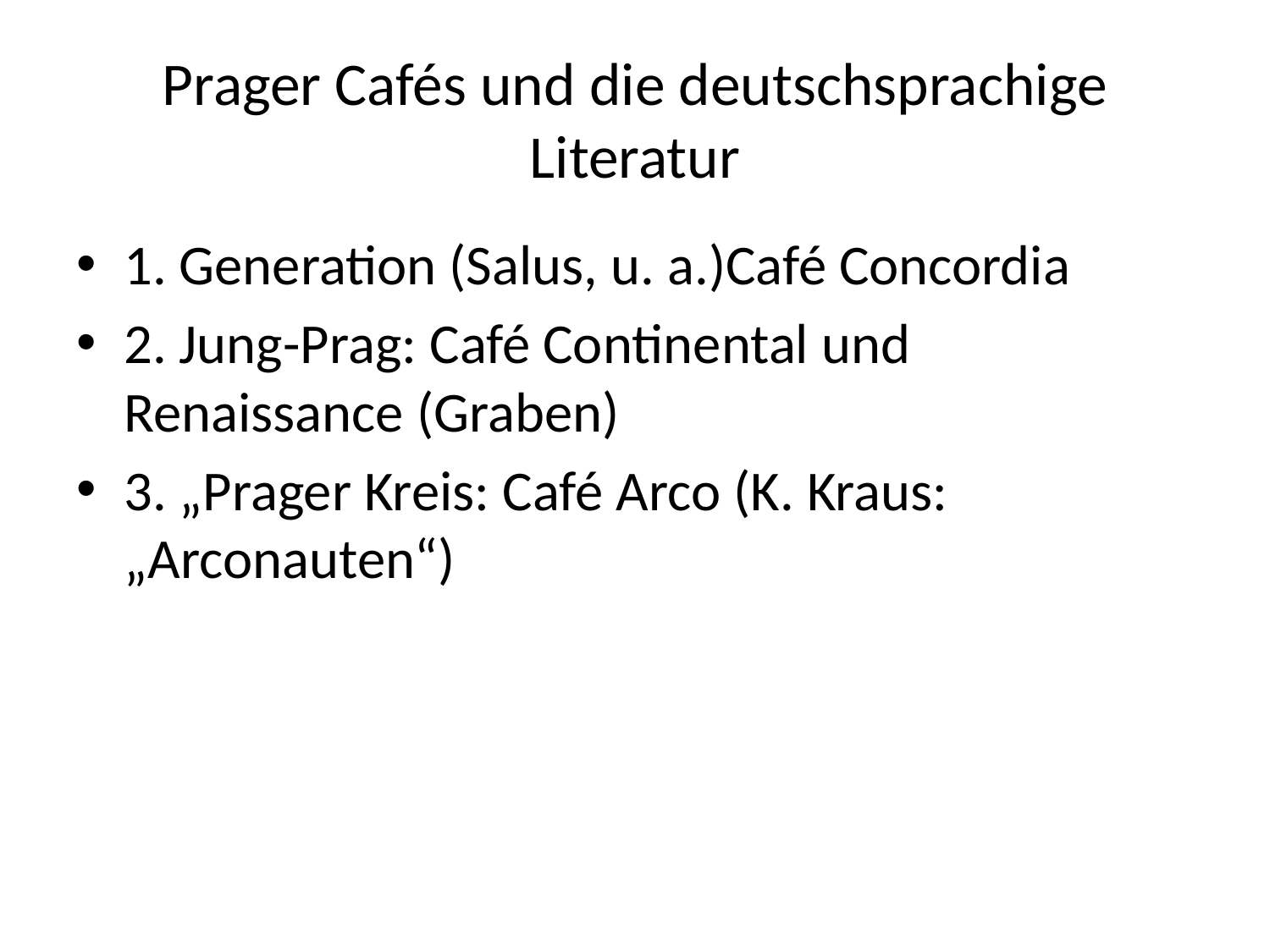

# Prager Cafés und die deutschsprachige Literatur
1. Generation (Salus, u. a.)Café Concordia
2. Jung-Prag: Café Continental und Renaissance (Graben)
3. „Prager Kreis: Café Arco (K. Kraus: „Arconauten“)